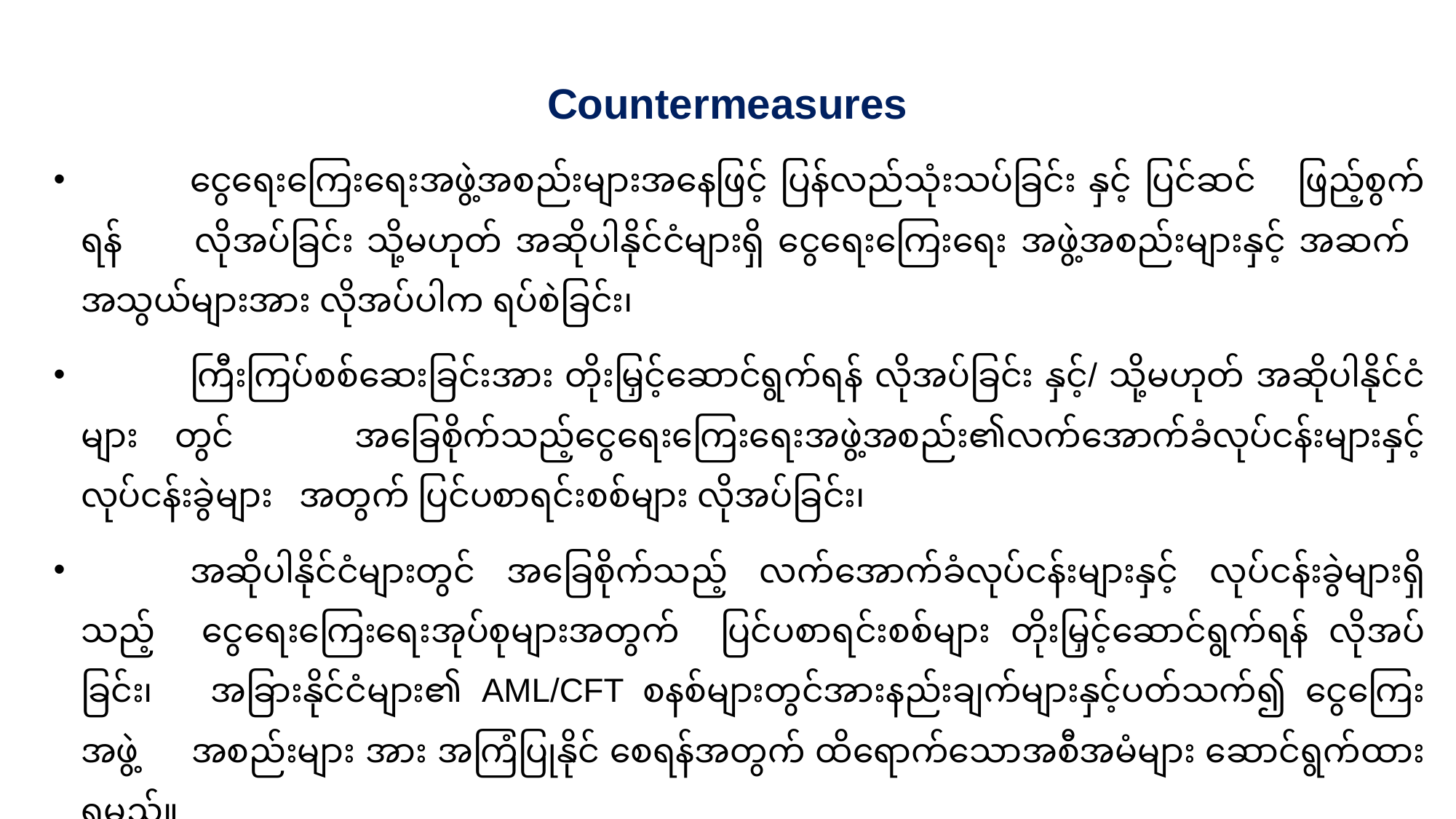

# Countermeasures
	ငွေရေးကြေးရေးအဖွဲ့အစည်းများအနေဖြင့် ပြန်လည်သုံးသပ်ခြင်း နှင့် ပြင်ဆင် 	ဖြည့်စွက်ရန် 	လိုအပ်ခြင်း သို့မဟုတ် အဆိုပါနိုင်ငံများရှိ ငွေရေးကြေးရေး အဖွဲ့အစည်းများနှင့် အဆက် 	အသွယ်များအား လိုအပ်ပါက ရပ်စဲခြင်း၊
	ကြီးကြပ်စစ်ဆေးခြင်းအား တိုးမြှင့်ဆောင်ရွက်ရန် လိုအပ်ခြင်း နှင့်/ သို့မဟုတ် အဆိုပါနိုင်ငံများ တွင် 	အခြေစိုက်သည့်ငွေရေးကြေးရေးအဖွဲ့အစည်း၏လက်အောက်ခံလုပ်ငန်းများနှင့် လုပ်ငန်းခွဲများ 	အတွက် ပြင်ပစာရင်းစစ်များ လိုအပ်ခြင်း၊
	အဆိုပါနိုင်ငံများတွင် အခြေစိုက်သည့် လက်အောက်ခံလုပ်ငန်းများနှင့် လုပ်ငန်းခွဲများရှိသည့် 	ငွေရေးကြေးရေးအုပ်စုများအတွက်  ပြင်ပစာရင်းစစ်များ တိုးမြှင့်ဆောင်ရွက်ရန် လိုအပ်ခြင်း၊  	အခြားနိုင်ငံများ၏ AML/CFT စနစ်များတွင်အားနည်းချက်များနှင့်ပတ်သက်၍ ငွေကြေး အဖွဲ့ 	အစည်းများ အား အကြံပြုနိုင် စေရန်အတွက် ထိရောက်သောအစီအမံများ ဆောင်ရွက်ထားရမည်။